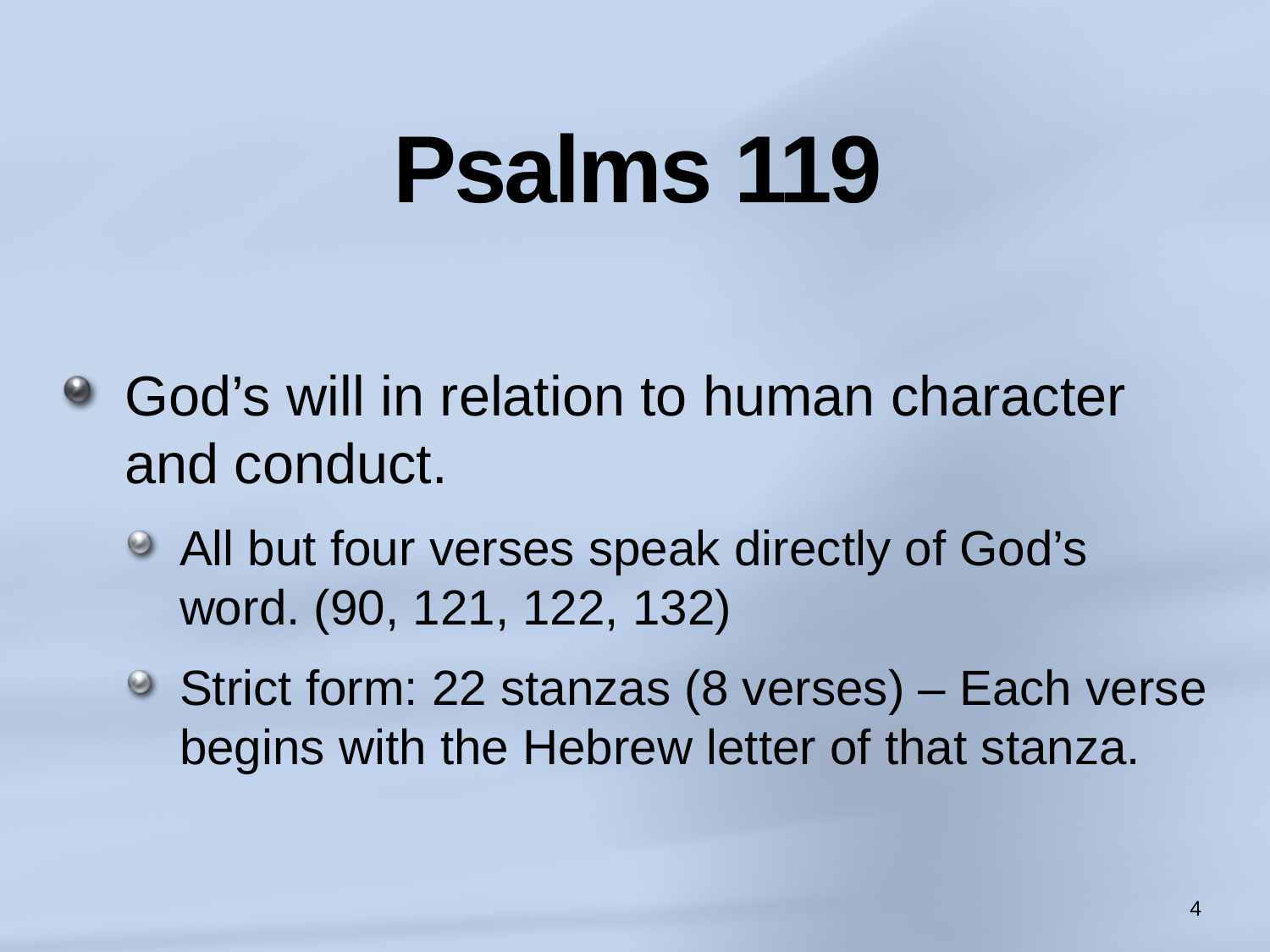

# Psalms 119
God’s will in relation to human character and conduct.
All but four verses speak directly of God’s word. (90, 121, 122, 132)
Strict form: 22 stanzas (8 verses) – Each verse begins with the Hebrew letter of that stanza.
4